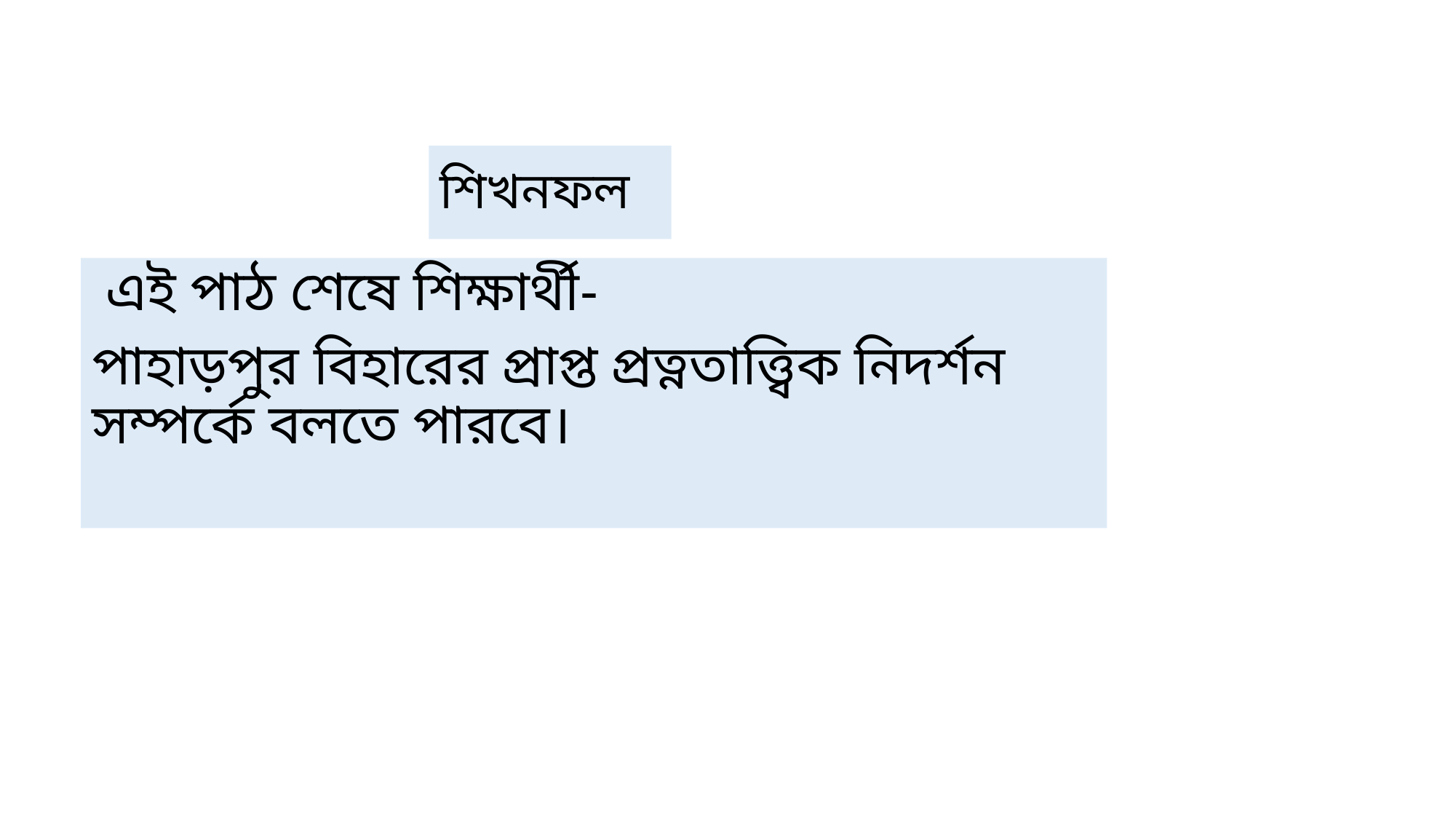

# শিখনফল
 এই পাঠ শেষে শিক্ষার্থী-
পাহাড়পুর বিহারের প্রাপ্ত প্রত্নতাত্ত্বিক নিদর্শন সম্পর্কে বলতে পারবে।